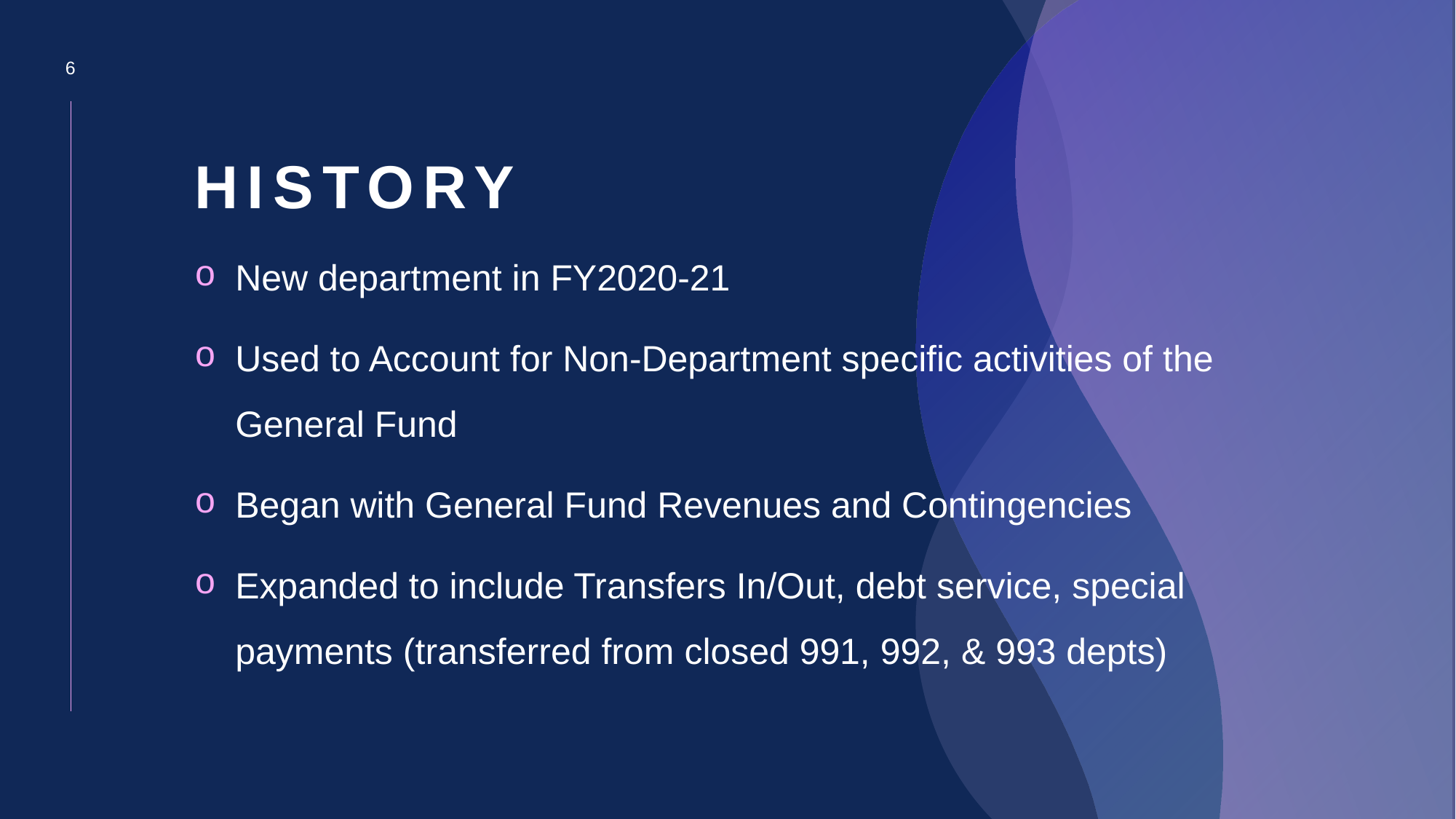

6
# History
New department in FY2020-21
Used to Account for Non-Department specific activities of the General Fund
Began with General Fund Revenues and Contingencies
Expanded to include Transfers In/Out, debt service, special payments (transferred from closed 991, 992, & 993 depts)